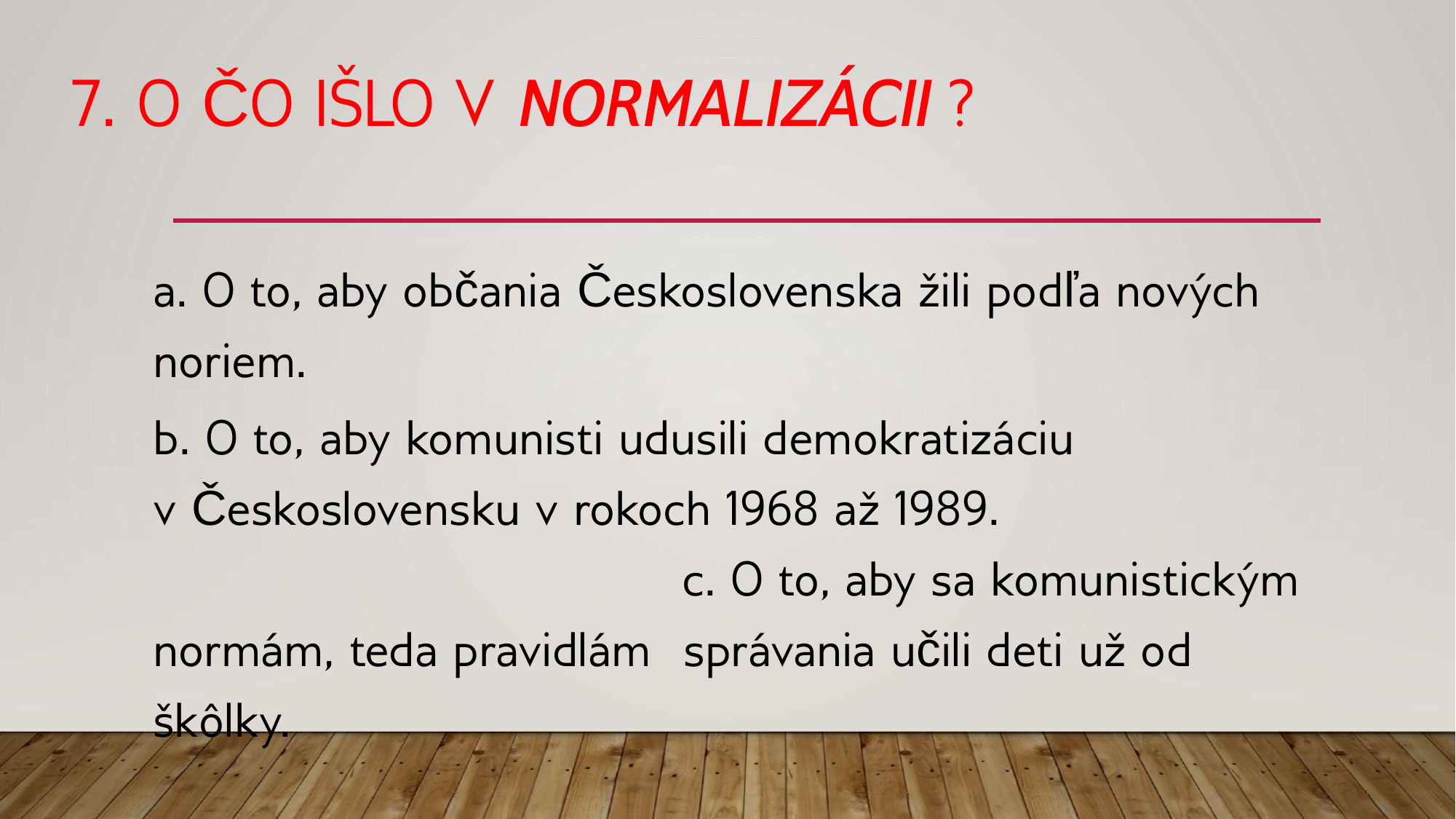

# 7. O čo išlo v normalizácii ?
a. O to, aby občania Československa žili podľa nových 	noriem.
b. O to, aby komunisti udusili demokratizáciu 	v Československu v rokoch 1968 až 1989.                                                          c. O to, aby sa komunistickým normám, teda pravidlám 	správania učili deti už od škôlky.